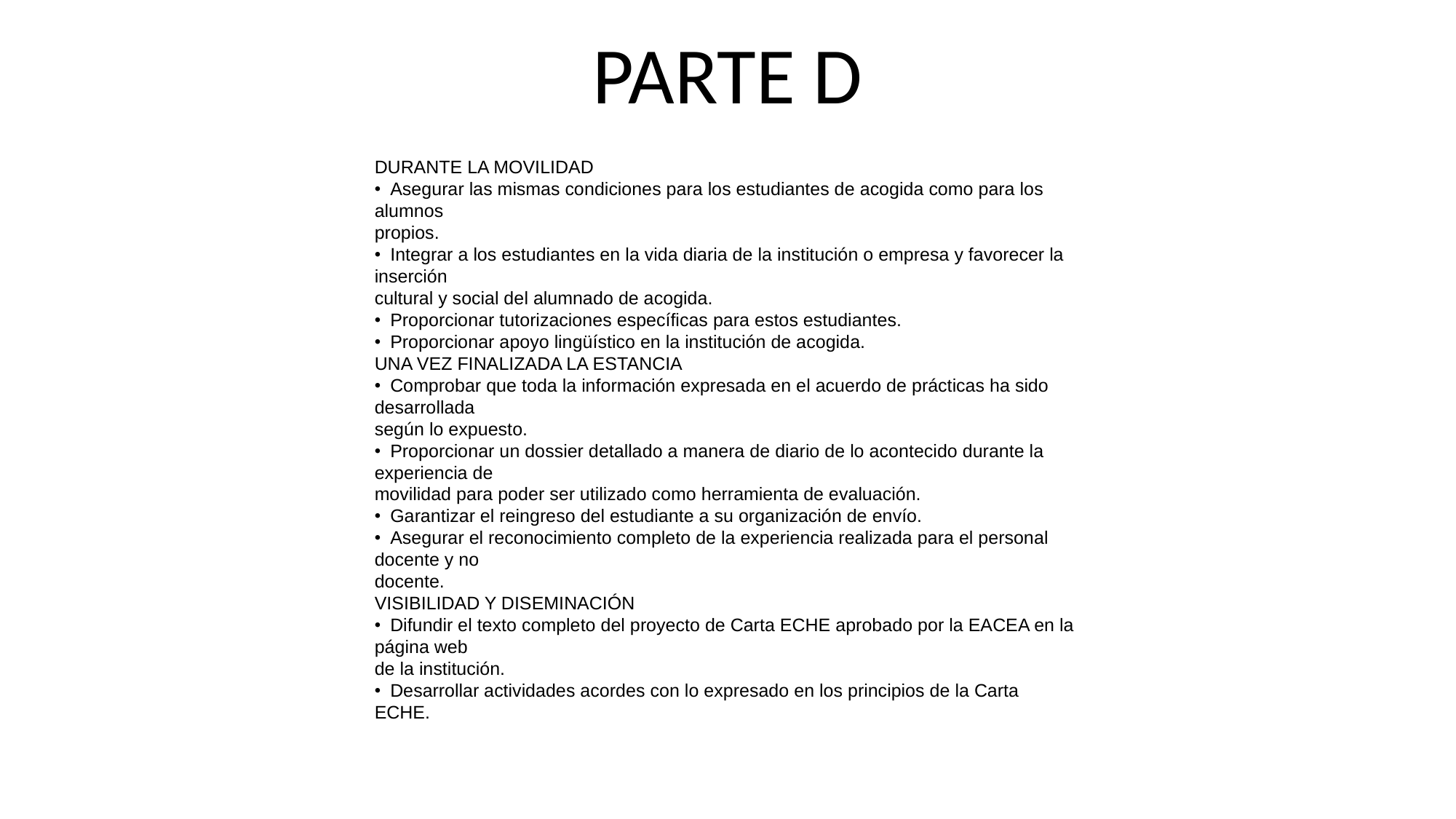

# PARTE D
DURANTE LA MOVILIDAD
• Asegurar las mismas condiciones para los estudiantes de acogida como para los alumnos
propios.
• Integrar a los estudiantes en la vida diaria de la institución o empresa y favorecer la inserción
cultural y social del alumnado de acogida.
• Proporcionar tutorizaciones específicas para estos estudiantes.
• Proporcionar apoyo lingüístico en la institución de acogida.
UNA VEZ FINALIZADA LA ESTANCIA
• Comprobar que toda la información expresada en el acuerdo de prácticas ha sido desarrollada
según lo expuesto.
• Proporcionar un dossier detallado a manera de diario de lo acontecido durante la experiencia de
movilidad para poder ser utilizado como herramienta de evaluación.
• Garantizar el reingreso del estudiante a su organización de envío.
• Asegurar el reconocimiento completo de la experiencia realizada para el personal docente y no
docente.
VISIBILIDAD Y DISEMINACIÓN
• Difundir el texto completo del proyecto de Carta ECHE aprobado por la EACEA en la página web
de la institución.
• Desarrollar actividades acordes con lo expresado en los principios de la Carta ECHE.